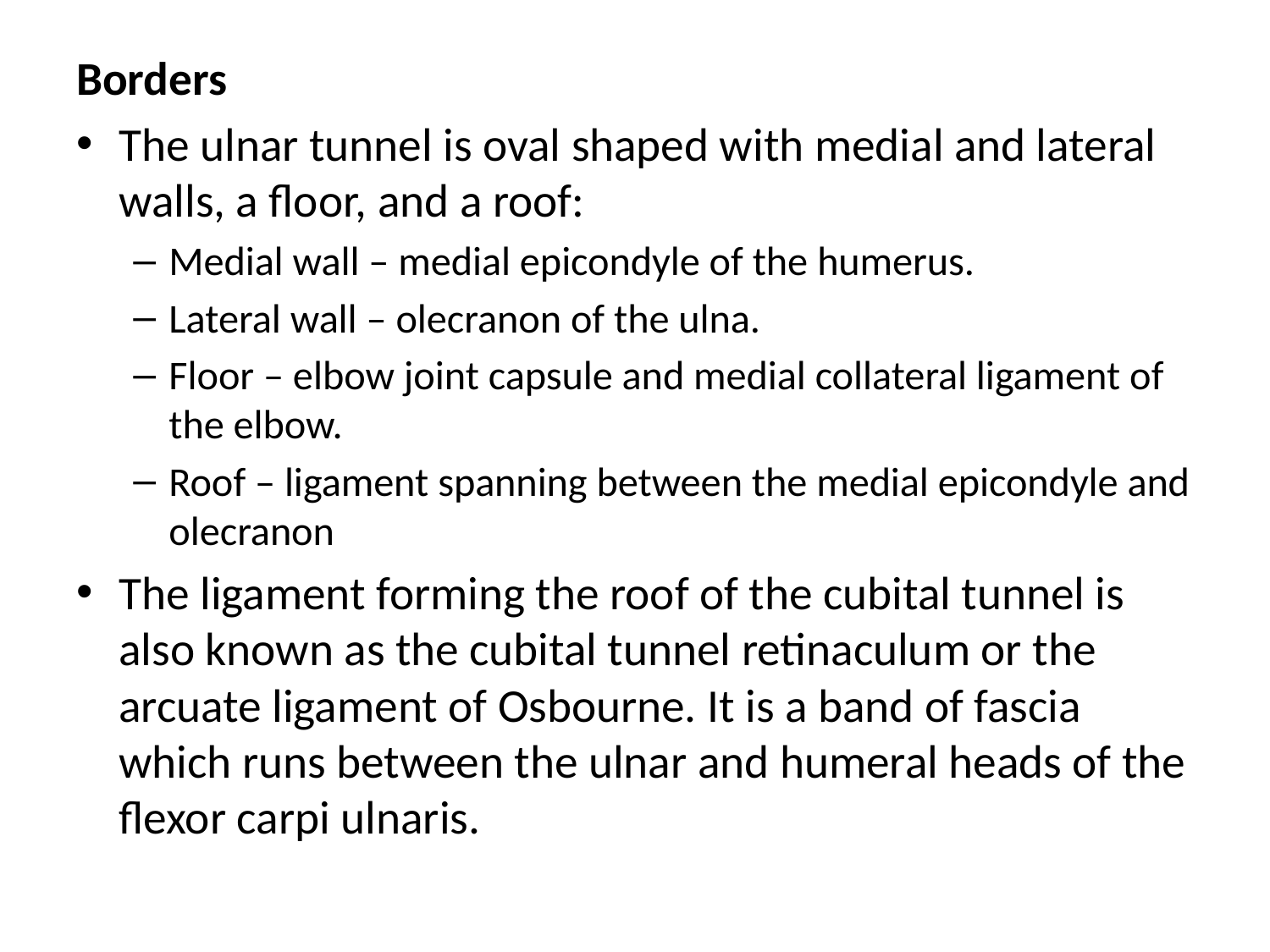

Borders
The ulnar tunnel is oval shaped with medial and lateral walls, a floor, and a roof:
Medial wall – medial epicondyle of the humerus.
Lateral wall – olecranon of the ulna.
Floor – elbow joint capsule and medial collateral ligament of the elbow.
Roof – ligament spanning between the medial epicondyle and olecranon
The ligament forming the roof of the cubital tunnel is also known as the cubital tunnel retinaculum or the arcuate ligament of Osbourne. It is a band of fascia which runs between the ulnar and humeral heads of the flexor carpi ulnaris.